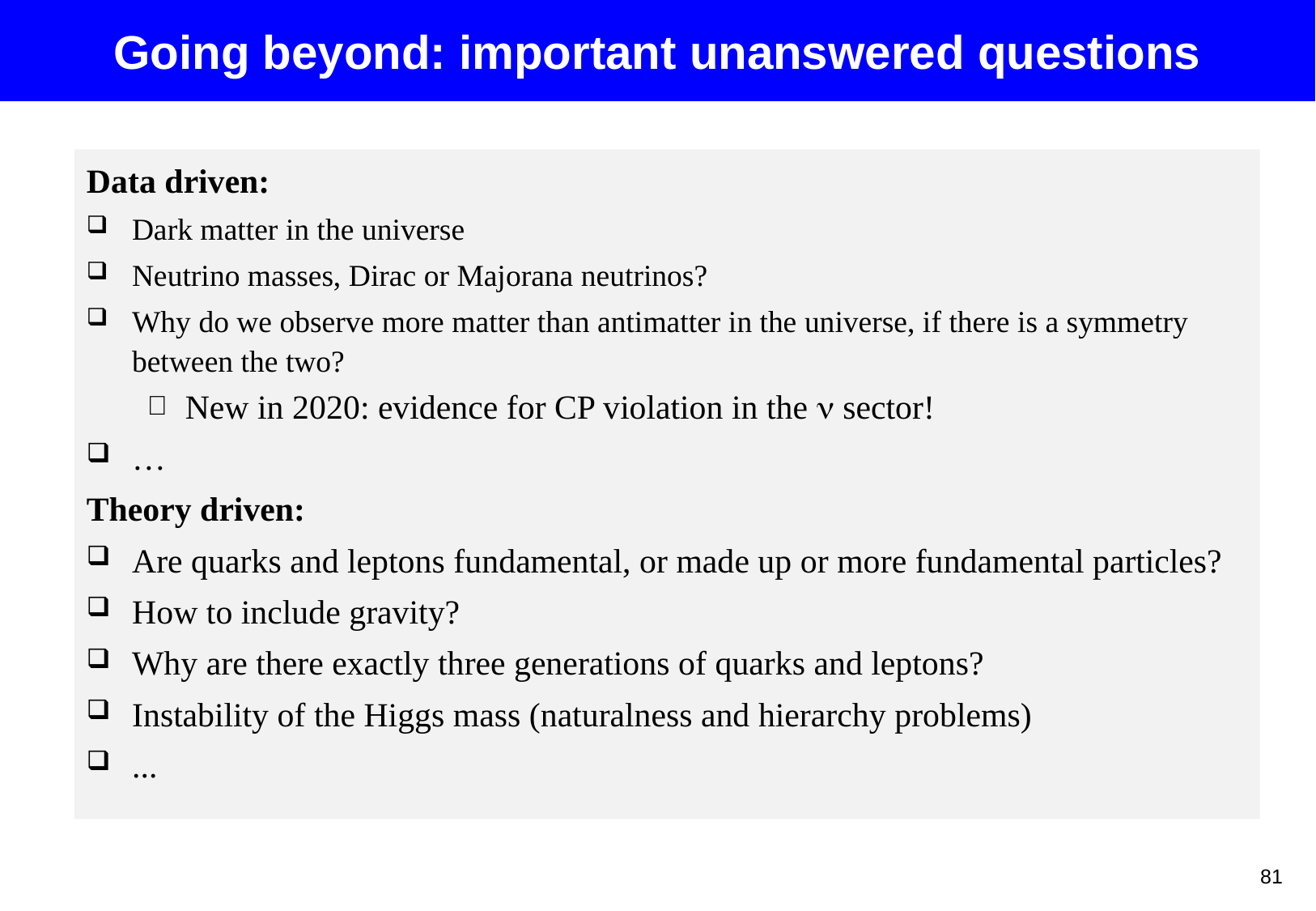

# Going beyond: important unanswered questions
Data driven:
Dark matter in the universe
Neutrino masses, Dirac or Majorana neutrinos?
Why do we observe more matter than antimatter in the universe, if there is a symmetry between the two?
New in 2020: evidence for CP violation in the ν sector!
…
Theory driven:
Are quarks and leptons fundamental, or made up or more fundamental particles?
How to include gravity?
Why are there exactly three generations of quarks and leptons?
Instability of the Higgs mass (naturalness and hierarchy problems)
...